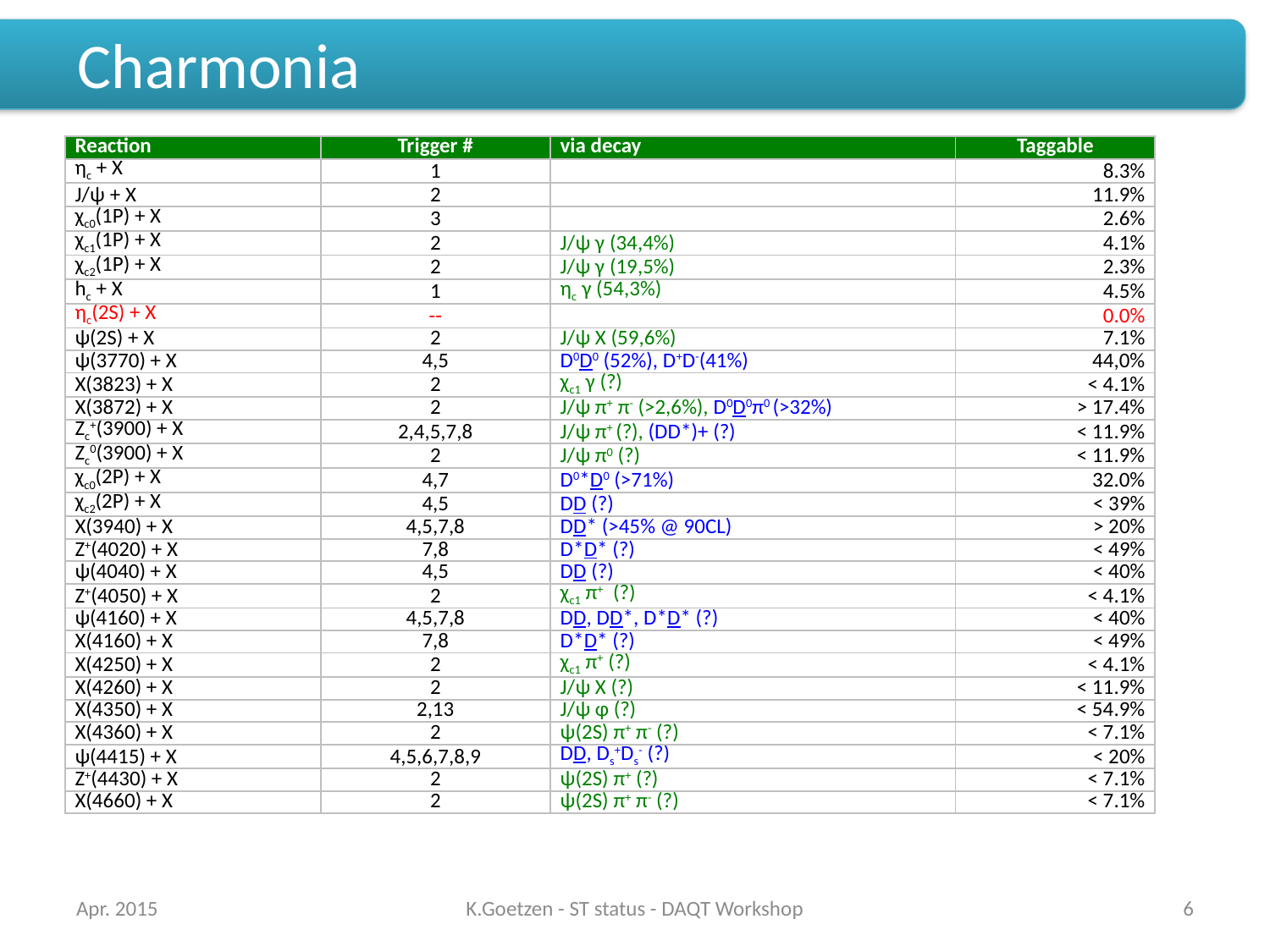

# Charmonia
| Reaction | Trigger # | via decay | Taggable |
| --- | --- | --- | --- |
| ηc + X | 1 |  | 8.3% |
| J/ψ + X | 2 |  | 11.9% |
| χc0(1P) + X | 3 |  | 2.6% |
| χc1(1P) + X | 2 | J/ψ γ (34,4%) | 4.1% |
| χc2(1P) + X | 2 | J/ψ γ (19,5%) | 2.3% |
| hc + X | 1 | ηc γ (54,3%) | 4.5% |
| ηc(2S) + X | -- |  | 0.0% |
| ψ(2S) + X | 2 | J/ψ X (59,6%) | 7.1% |
| ψ(3770) + X | 4,5 | D0D0 (52%), D+D-(41%) | 44,0% |
| X(3823) + X | 2 | χc1 γ (?) | < 4.1% |
| X(3872) + X | 2 | J/ψ π+ π- (>2,6%), D0D0π0 (>32%) | > 17.4% |
| Zc+(3900) + X | 2,4,5,7,8 | J/ψ π+ (?), (DD\*)+ (?) | < 11.9% |
| Zc0(3900) + X | 2 | J/ψ π0 (?) | < 11.9% |
| χc0(2P) + X | 4,7 | D0\*D0 (>71%) | 32.0% |
| χc2(2P) + X | 4,5 | DD (?) | < 39% |
| X(3940) + X | 4,5,7,8 | DD\* (>45% @ 90CL) | > 20% |
| Z+(4020) + X | 7,8 | D\*D\* (?) | < 49% |
| ψ(4040) + X | 4,5 | DD (?) | < 40% |
| Z+(4050) + X | 2 | χc1 π+ (?) | < 4.1% |
| ψ(4160) + X | 4,5,7,8 | DD, DD\*, D\*D\* (?) | < 40% |
| X(4160) + X | 7,8 | D\*D\* (?) | < 49% |
| X(4250) + X | 2 | χc1 π+ (?) | < 4.1% |
| X(4260) + X | 2 | J/ψ X (?) | < 11.9% |
| X(4350) + X | 2,13 | J/ψ φ (?) | < 54.9% |
| X(4360) + X | 2 | ψ(2S) π+ π- (?) | < 7.1% |
| ψ(4415) + X | 4,5,6,7,8,9 | DD, Ds+Ds- (?) | < 20% |
| Z+(4430) + X | 2 | ψ(2S) π+ (?) | < 7.1% |
| X(4660) + X | 2 | ψ(2S) π+ π- (?) | < 7.1% |
Apr. 2015
K.Goetzen - ST status - DAQT Workshop
6